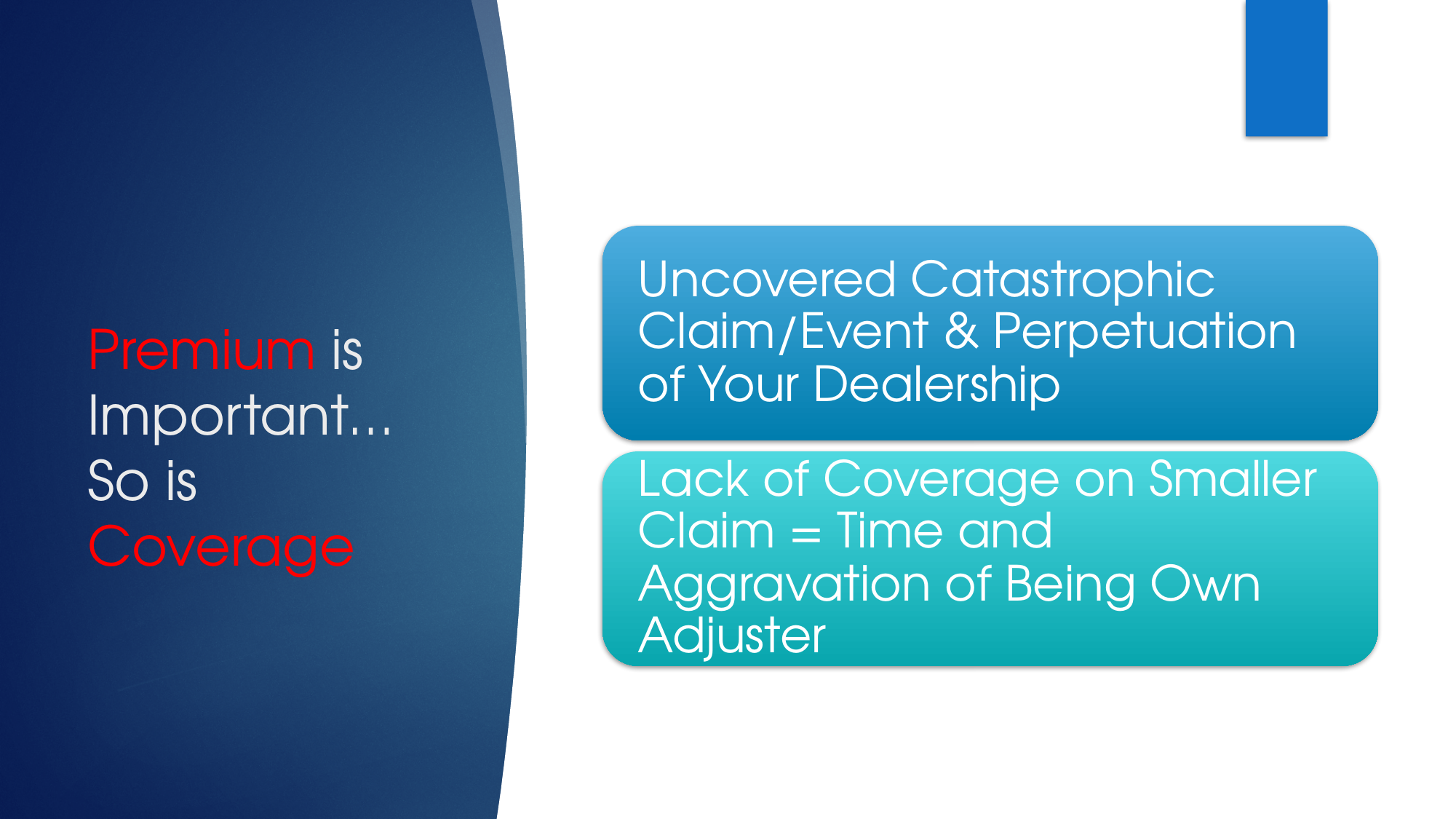

# Premium is Important… So is Coverage
Uncovered Catastrophic Claim/Event & Perpetuation of Your Dealership
Lack of Coverage on Smaller Claim = Time and Aggravation of Being Own Adjuster